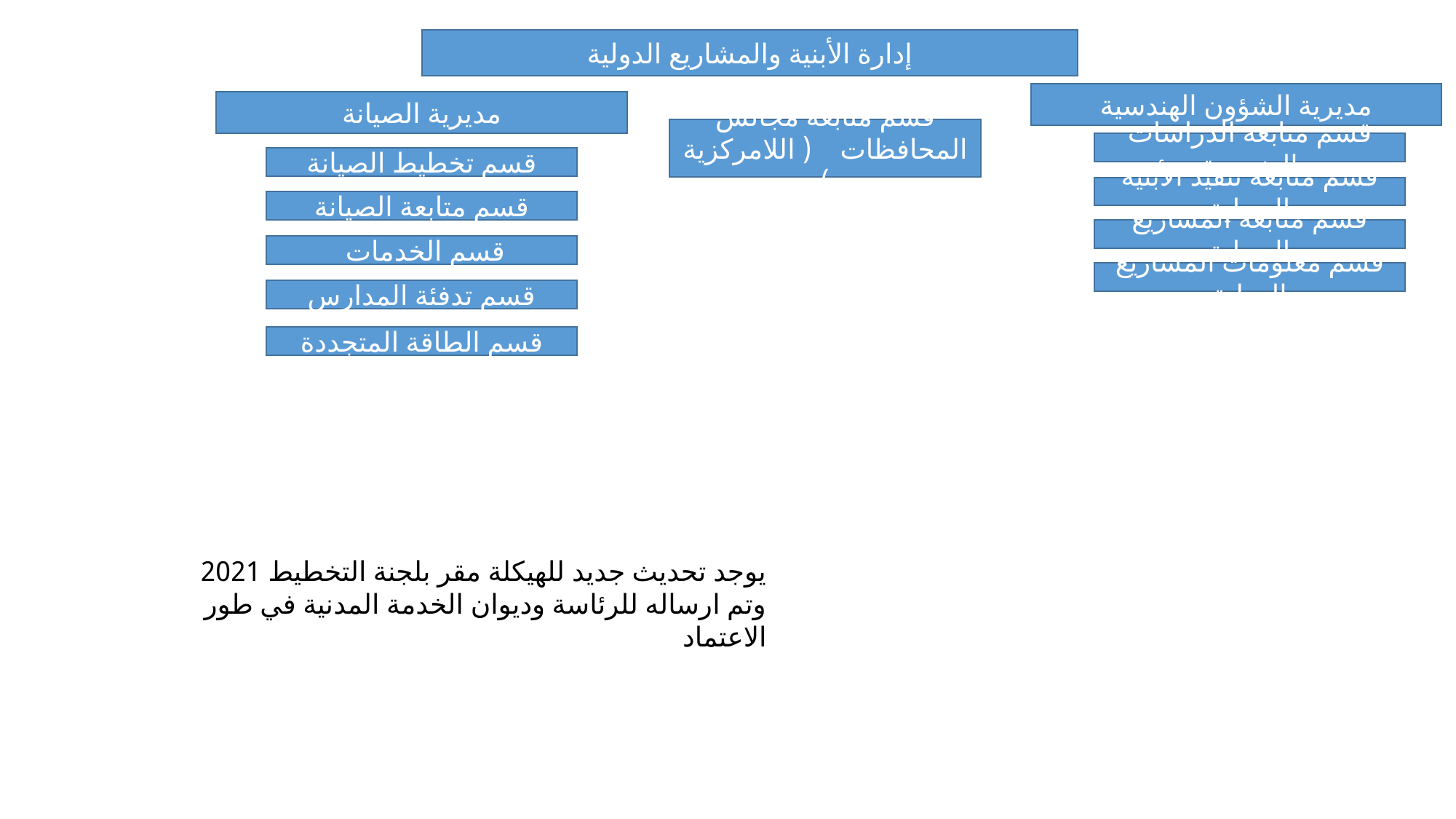

إدارة الأبنية والمشاريع الدولية
مديرية الشؤون الهندسية
مديرية الصيانة
قسم متابعة مجالس المحافظات    ( اللامركزية )
قسم متابعة الدراسات الهندسية
قسم تخطيط الصيانة
قسم متابعة تنفيذ الأبنية المحلية
قسم متابعة الصيانة
قسم متابعة المشاريع المحلية
قسم الخدمات
قسم معلومات المشاريع الدولية
قسم تدفئة المدارس
قسم الطاقة المتجددة
يوجد تحديث جديد للهيكلة مقر بلجنة التخطيط 2021 وتم ارساله للرئاسة وديوان الخدمة المدنية في طور الاعتماد